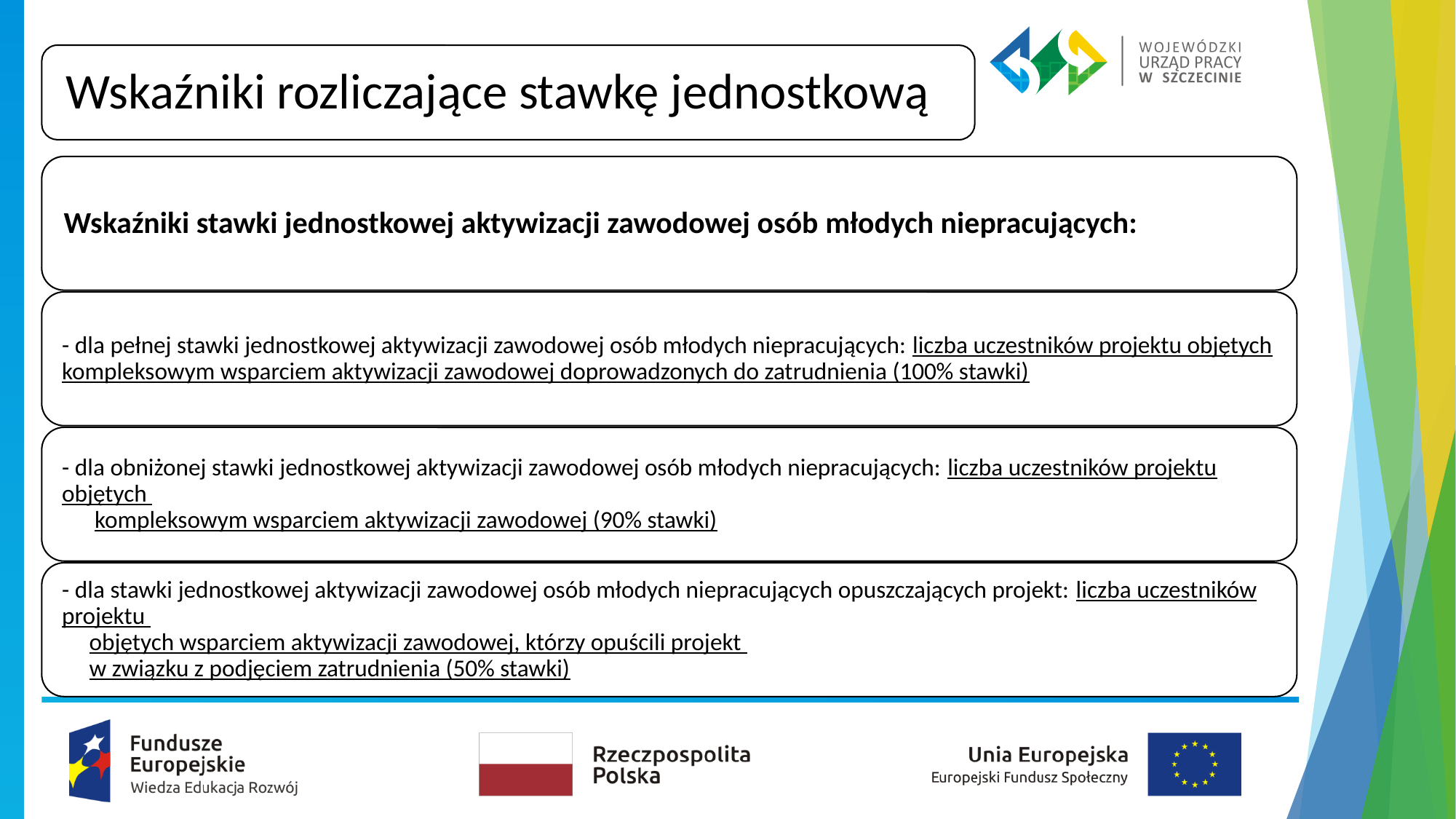

Wskaźniki rozliczające stawkę jednostkową
Wskaźniki stawki jednostkowej aktywizacji zawodowej osób młodych niepracujących:
- dla pełnej stawki jednostkowej aktywizacji zawodowej osób młodych niepracujących: liczba uczestników projektu objętych kompleksowym wsparciem aktywizacji zawodowej doprowadzonych do zatrudnienia (100% stawki)
- dla obniżonej stawki jednostkowej aktywizacji zawodowej osób młodych niepracujących: liczba uczestników projektu objętych
      kompleksowym wsparciem aktywizacji zawodowej (90% stawki)
- dla stawki jednostkowej aktywizacji zawodowej osób młodych niepracujących opuszczających projekt: liczba uczestników projektu
     objętych wsparciem aktywizacji zawodowej, którzy opuścili projekt
     w związku z podjęciem zatrudnienia (50% stawki)